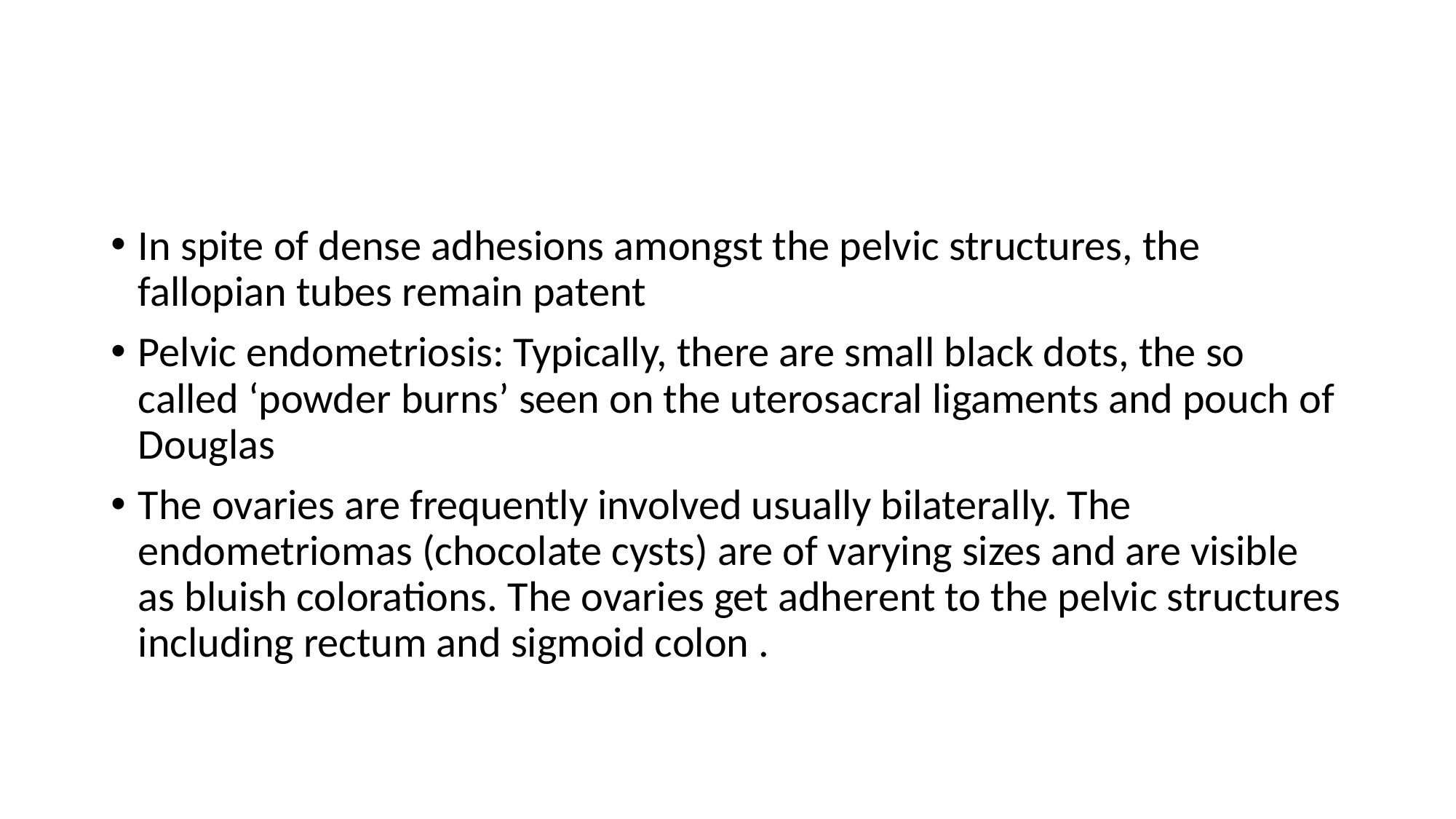

#
In spite of dense adhesions amongst the pelvic structures, the fallopian tubes remain patent
Pelvic endometriosis: Typically, there are small black dots, the so called ‘powder burns’ seen on the uterosacral ligaments and pouch of Douglas
The ovaries are frequently involved usually bilaterally. The endometriomas (chocolate cysts) are of varying sizes and are visible as bluish colorations. The ovaries get adherent to the pelvic structures including rectum and sigmoid colon .